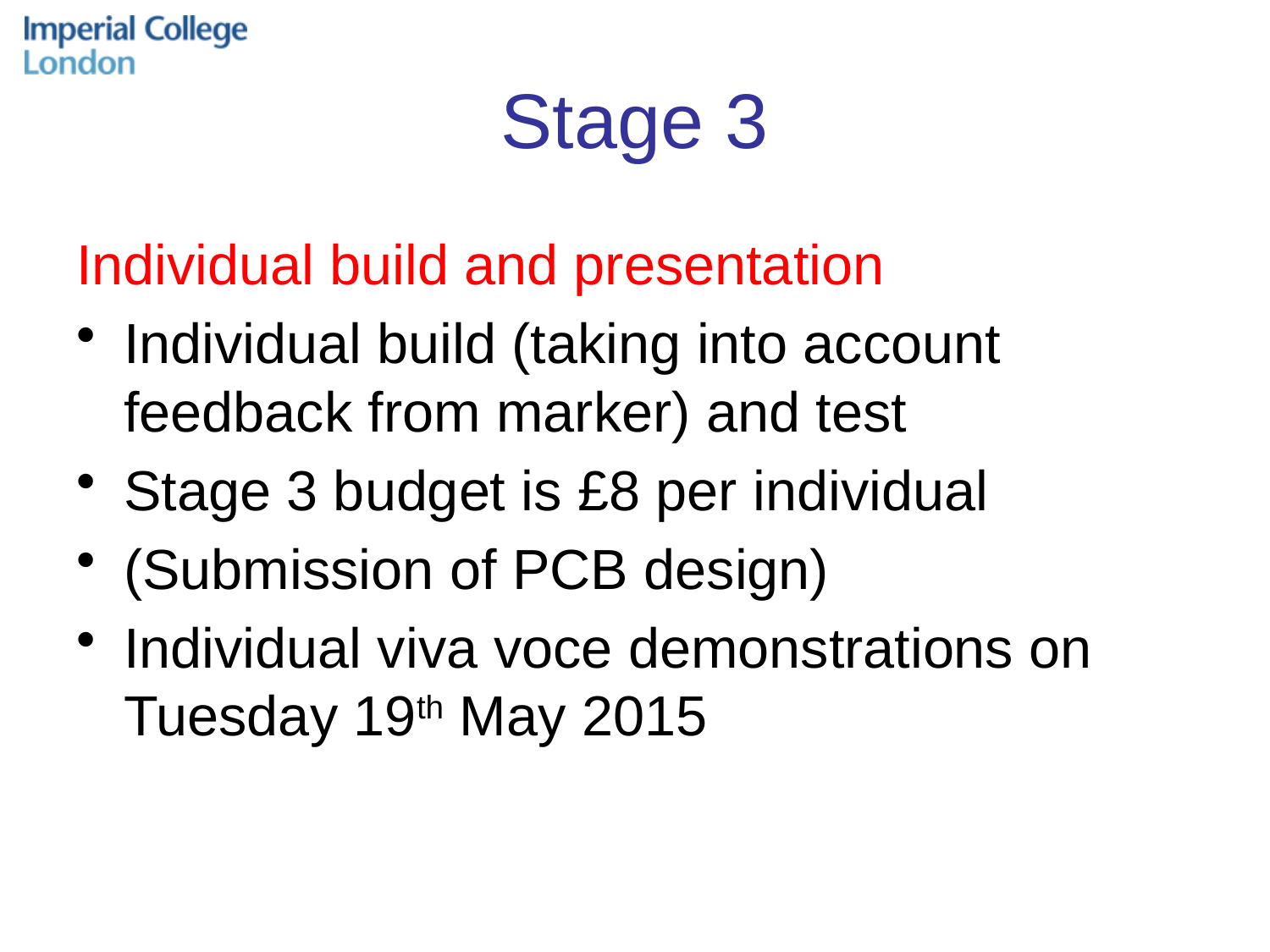

# Stage 3
Individual build and presentation
Individual build (taking into account feedback from marker) and test
Stage 3 budget is £8 per individual
(Submission of PCB design)
Individual viva voce demonstrations on Tuesday 19th May 2015